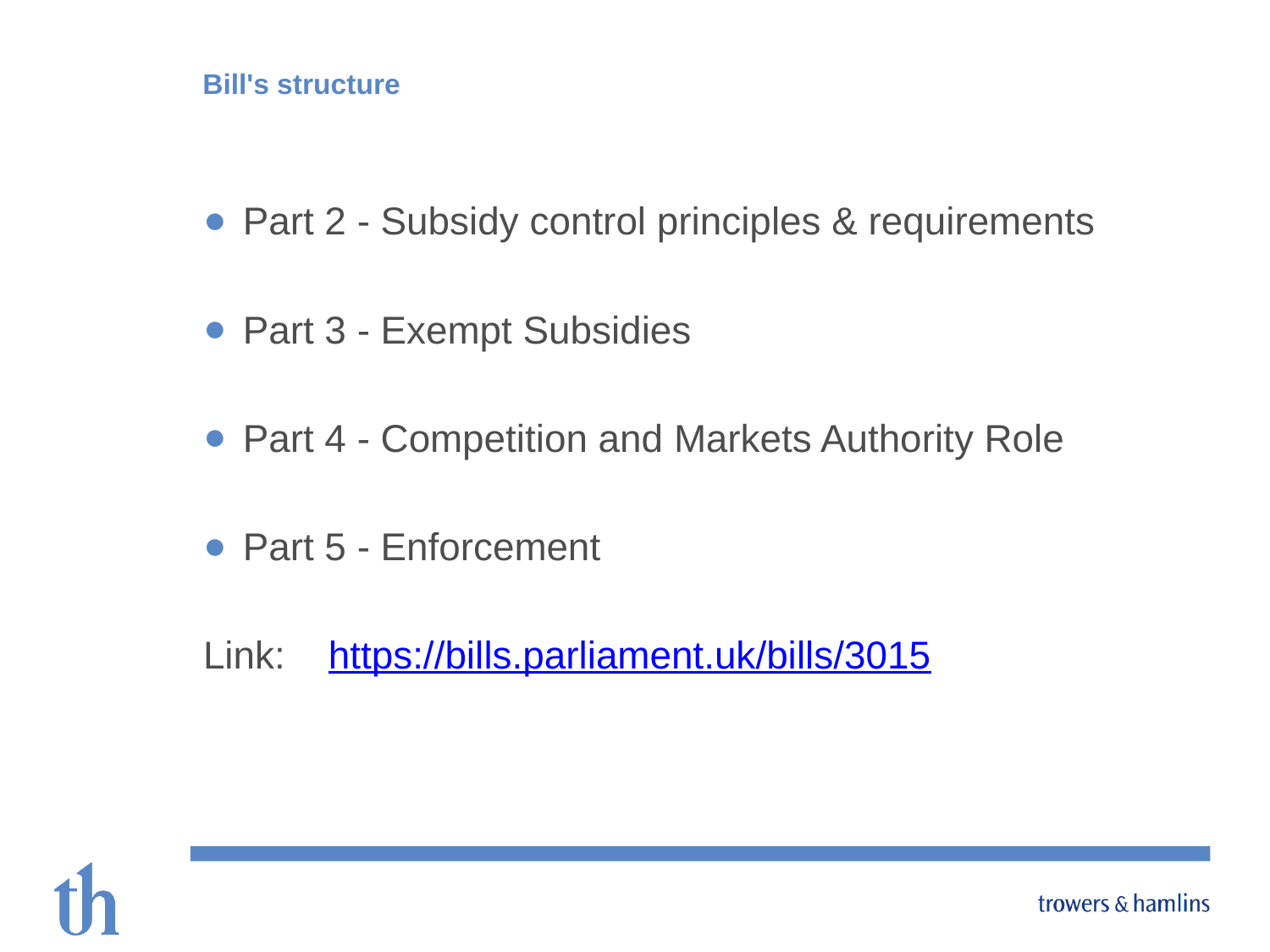

# Bill's structure
Part 2 - Subsidy control principles & requirements

Part 3 - Exempt Subsidies

Part 4 - Competition and Markets Authority Role

Part 5 - Enforcement

Link:    https://bills.parliament.uk/bills/3015